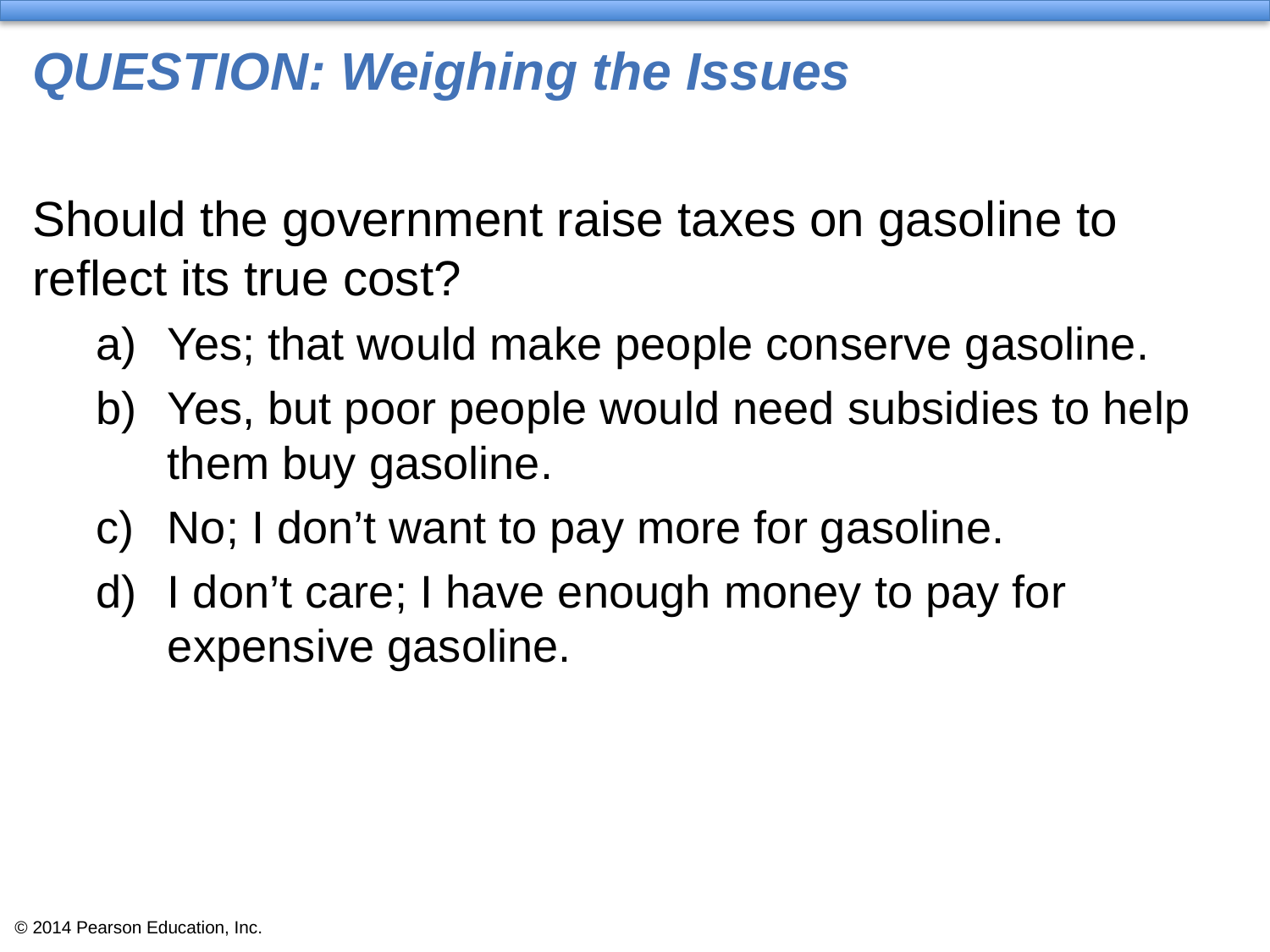

# QUESTION: Weighing the Issues
Should the government raise taxes on gasoline to reflect its true cost?
Yes; that would make people conserve gasoline.
Yes, but poor people would need subsidies to help them buy gasoline.
No; I don’t want to pay more for gasoline.
I don’t care; I have enough money to pay for expensive gasoline.